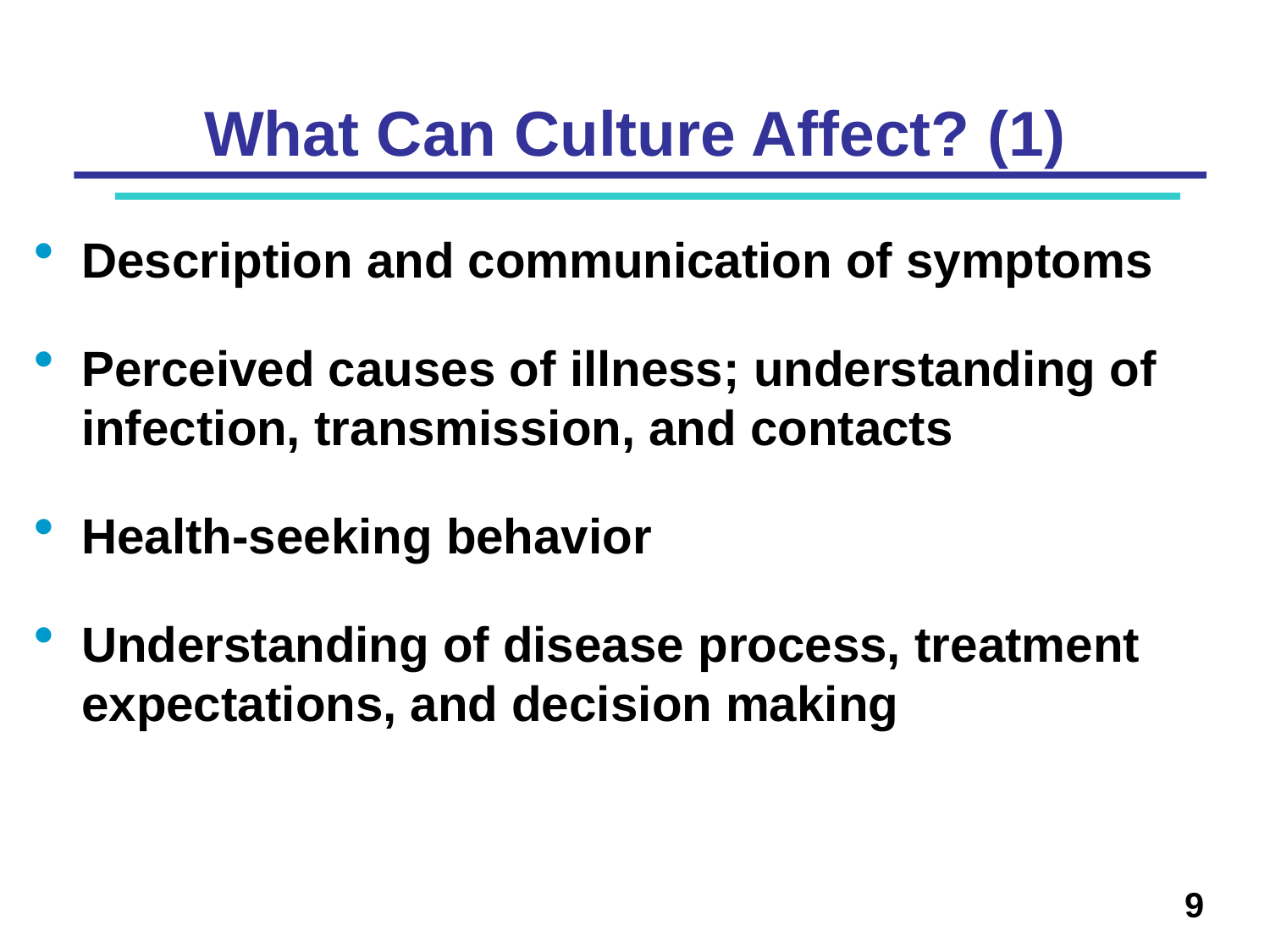

# What Can Culture Affect? (1)
Description and communication of symptoms

Perceived causes of illness; understanding of infection, transmission, and contacts

Health-seeking behavior

Understanding of disease process, treatment expectations, and decision making
9